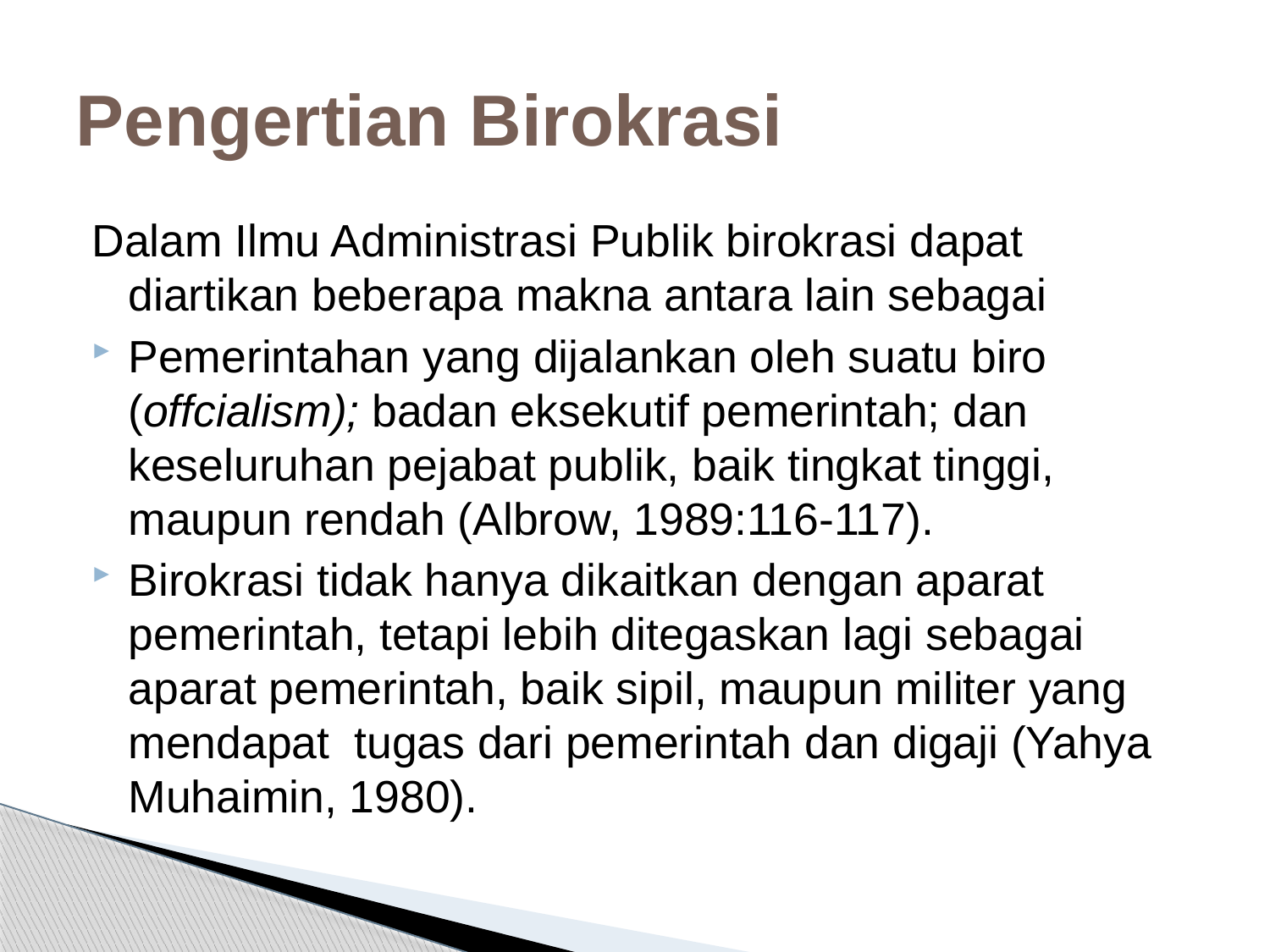

# Pengertian Birokrasi
Dalam Ilmu Administrasi Publik birokrasi dapat diartikan beberapa makna antara lain sebagai
Pemerintahan yang dijalankan oleh suatu biro (offcialism); badan eksekutif pemerintah; dan keseluruhan pejabat publik, baik tingkat tinggi, maupun rendah (Albrow, 1989:116-117).
Birokrasi tidak hanya dikaitkan dengan aparat pemerintah, tetapi lebih ditegaskan lagi sebagai aparat pemerintah, baik sipil, maupun militer yang mendapat  tugas dari pemerintah dan digaji (Yahya Muhaimin, 1980).